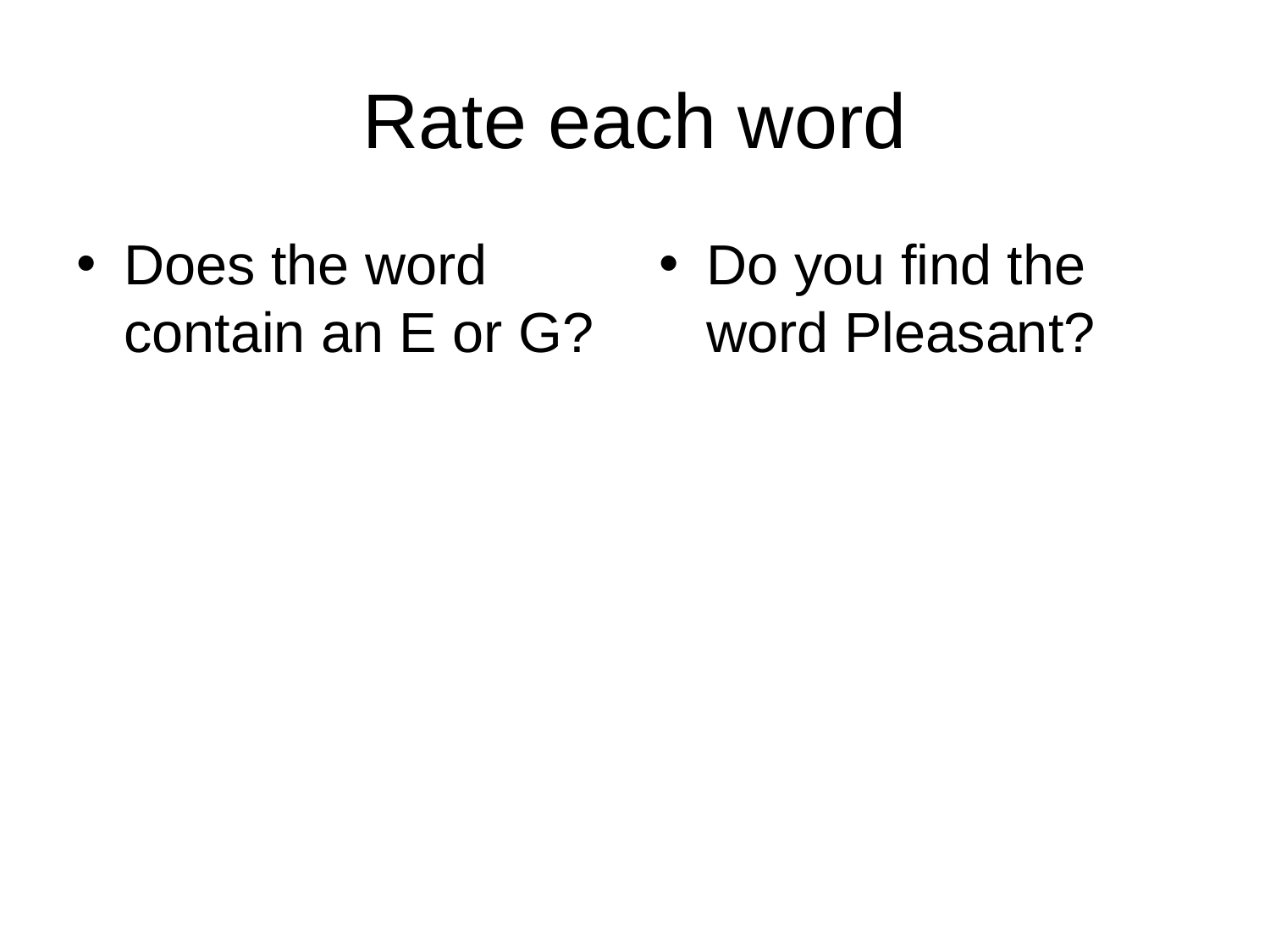

Rate each word
Does the word contain an E or G?

Do you find the word Pleasant?